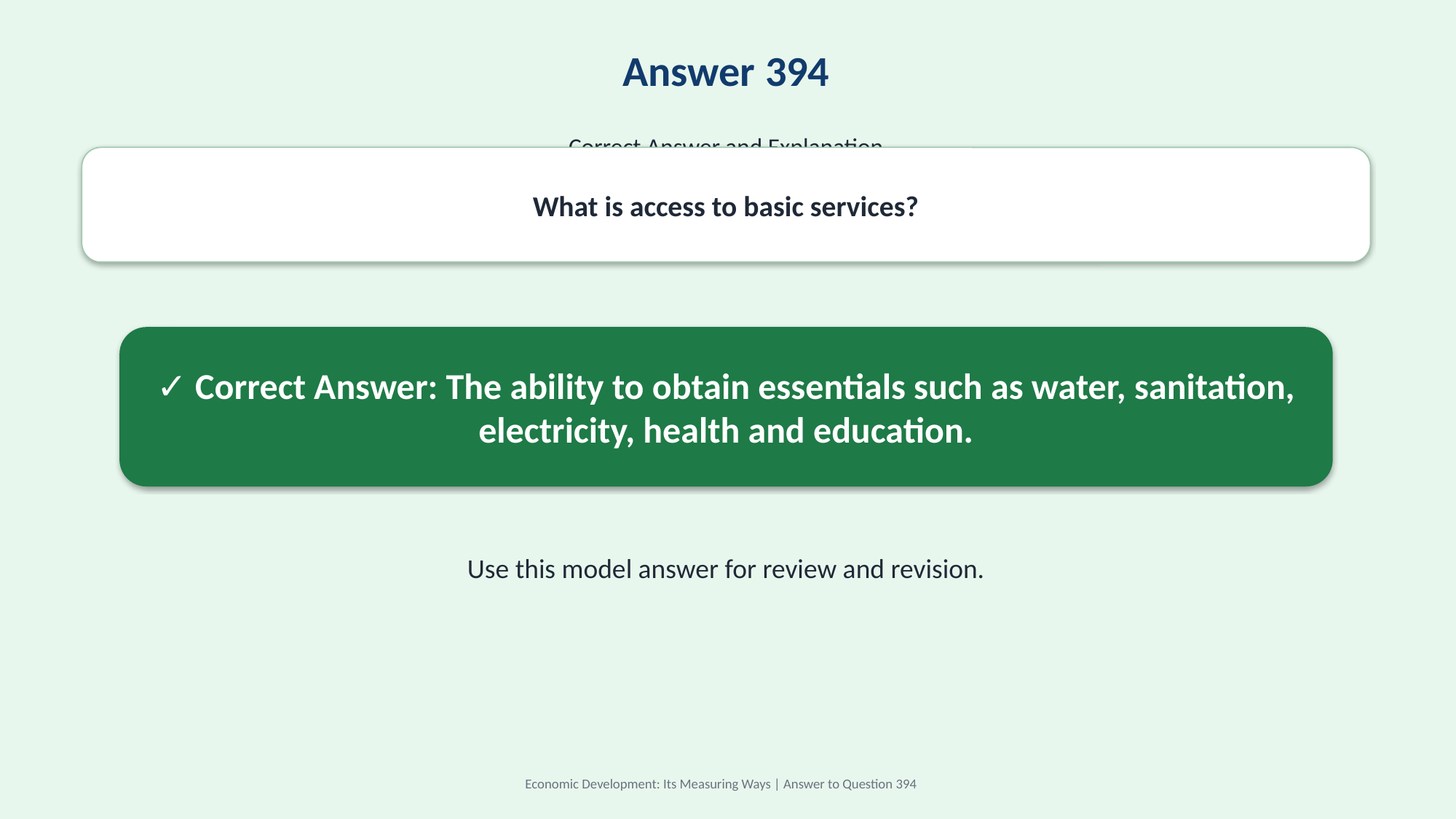

Answer 394
Correct Answer and Explanation
What is access to basic services?
✓ Correct Answer: The ability to obtain essentials such as water, sanitation, electricity, health and education.
Use this model answer for review and revision.
Economic Development: Its Measuring Ways | Answer to Question 394